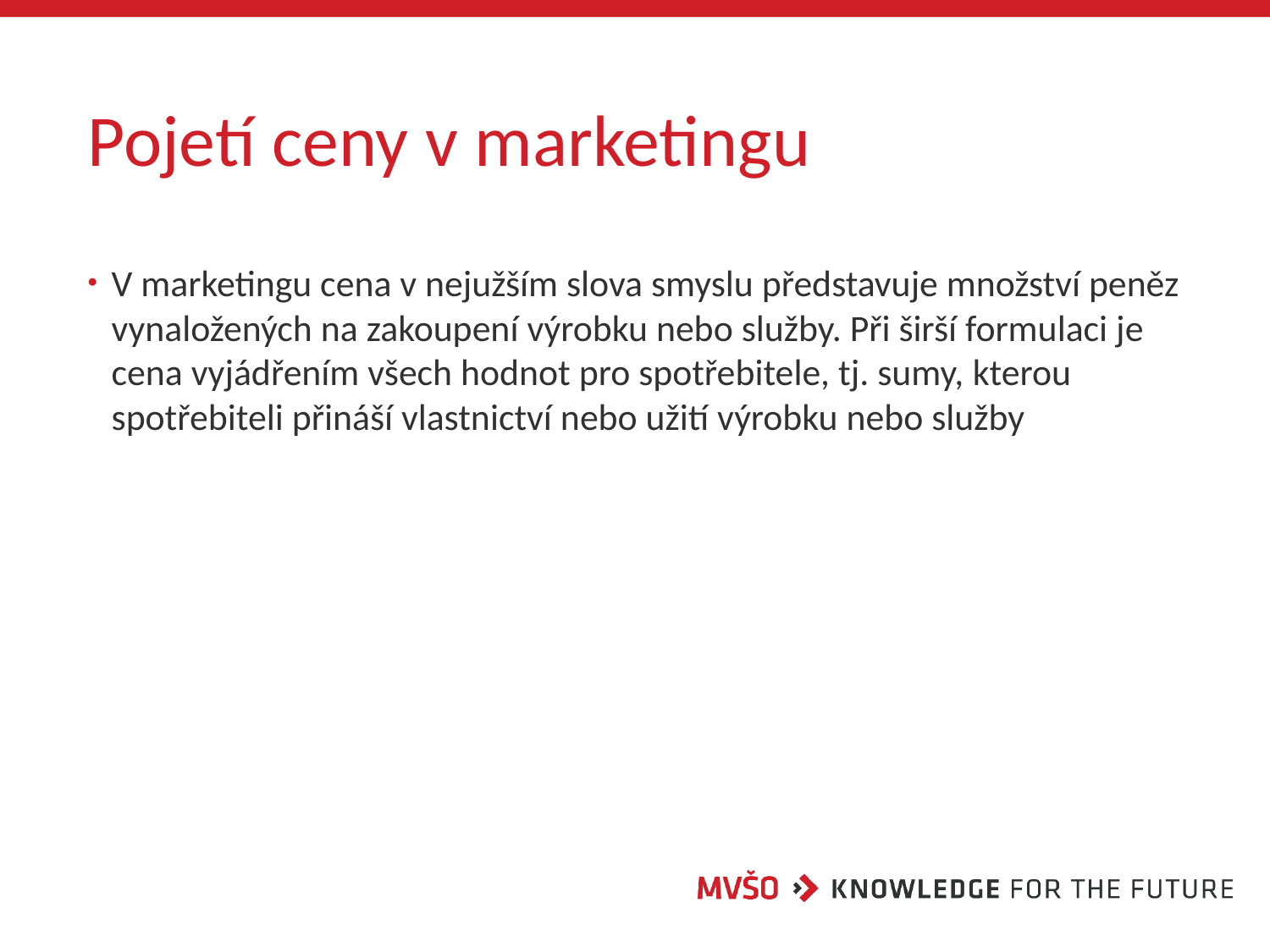

# Pojetí ceny v marketingu
V marketingu cena v nejužším slova smyslu představuje množství peněz vynaložených na zakoupení výrobku nebo služby. Při širší formulaci je cena vyjádřením všech hodnot pro spotřebitele, tj. sumy, kterou spotřebiteli přináší vlastnictví nebo užití výrobku nebo služby